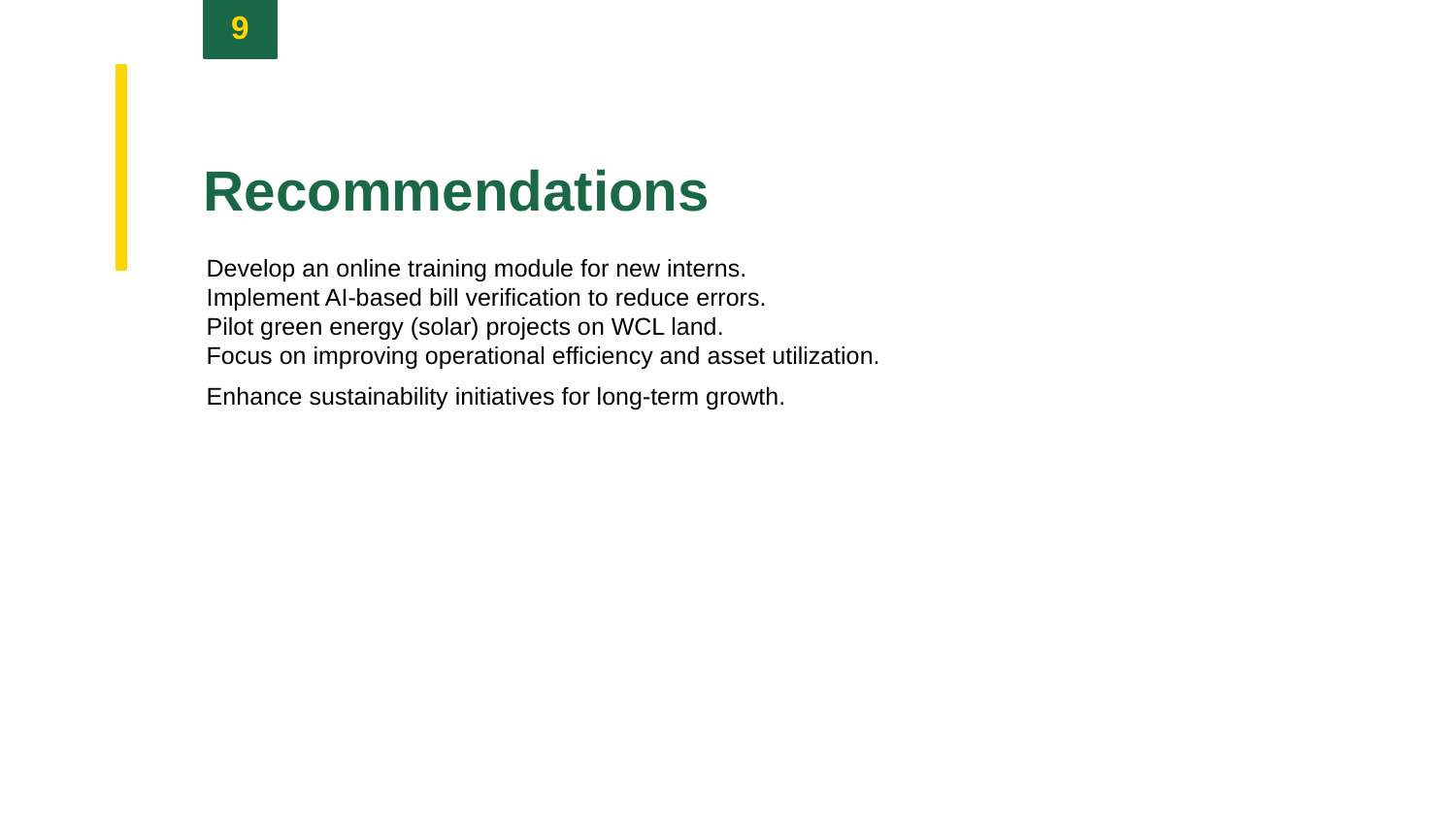

9

Recommendations
Develop an online training module for new interns.
Implement AI-based bill verification to reduce errors.
Pilot green energy (solar) projects on WCL land.
Focus on improving operational efficiency and asset utilization.
Enhance sustainability initiatives for long-term growth.